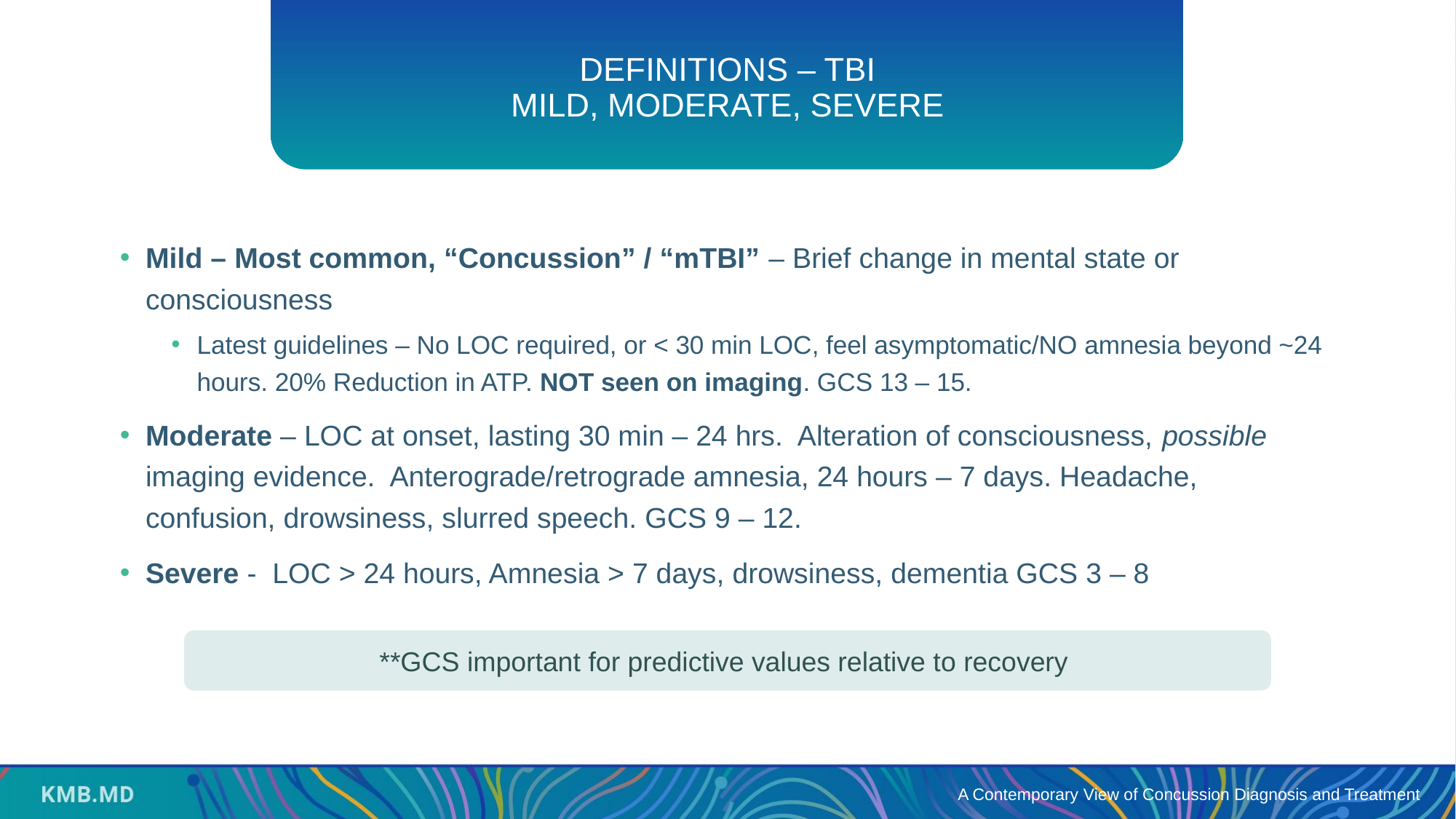

# DEFINITIONS – TBI MILD, MODERATE, SEVERE
Mild – Most common, “Concussion” / “mTBI” – Brief change in mental state or consciousness
Latest guidelines – No LOC required, or < 30 min LOC, feel asymptomatic/NO amnesia beyond ~24 hours. 20% Reduction in ATP. NOT seen on imaging. GCS 13 – 15.
Moderate – LOC at onset, lasting 30 min – 24 hrs.  Alteration of consciousness, possible imaging evidence.  Anterograde/retrograde amnesia, 24 hours – 7 days. Headache, confusion, drowsiness, slurred speech. GCS 9 – 12.
Severe -  LOC > 24 hours, Amnesia > 7 days, drowsiness, dementia GCS 3 – 8
**GCS important for predictive values relative to recovery